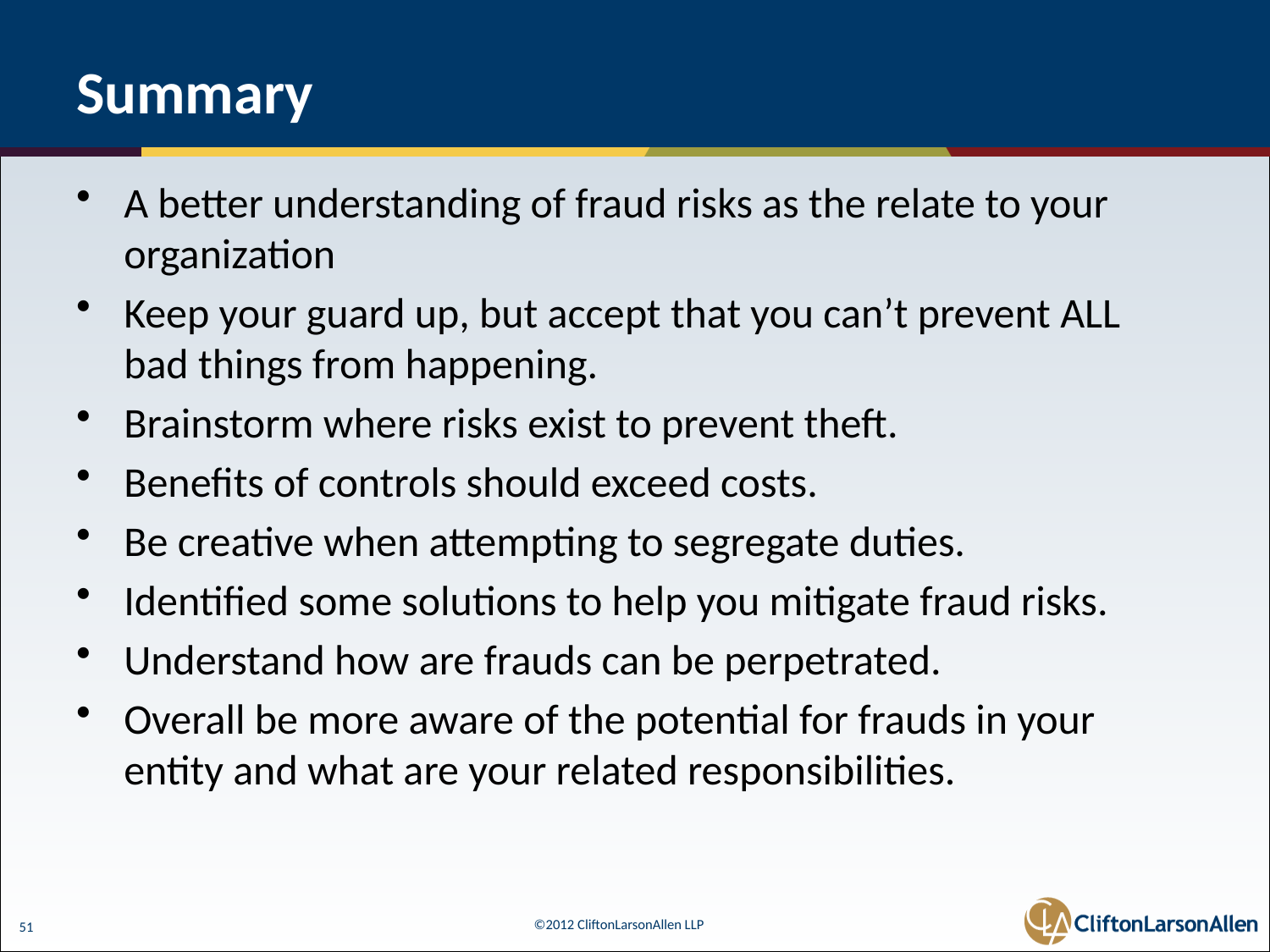

# Summary
A better understanding of fraud risks as the relate to your organization
Keep your guard up, but accept that you can’t prevent ALL bad things from happening.
Brainstorm where risks exist to prevent theft.
Benefits of controls should exceed costs.
Be creative when attempting to segregate duties.
Identified some solutions to help you mitigate fraud risks.
Understand how are frauds can be perpetrated.
Overall be more aware of the potential for frauds in your entity and what are your related responsibilities.